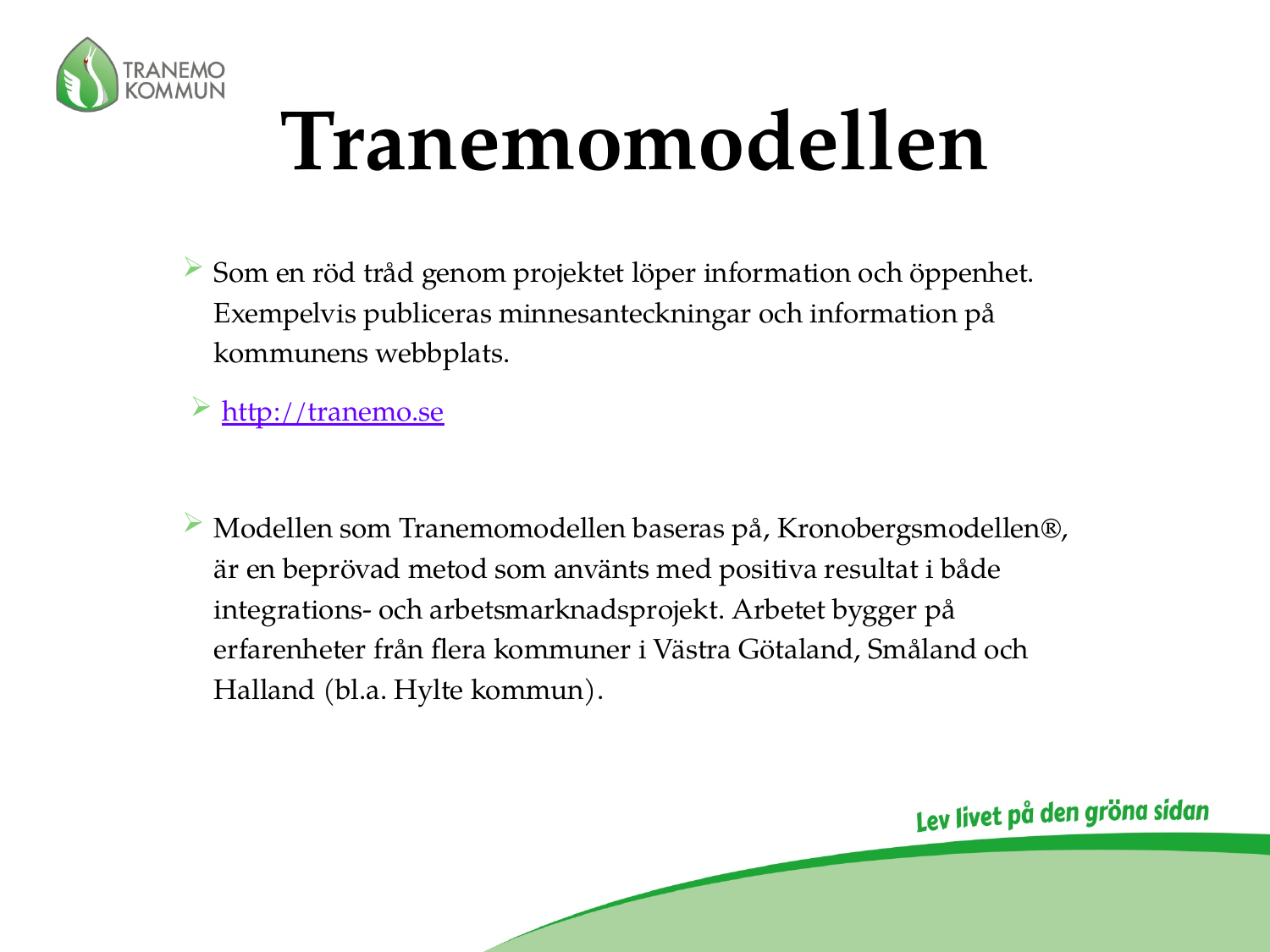

# Tranemomodellen
Som en röd tråd genom projektet löper information och öppenhet. Exempelvis publiceras minnesanteckningar och information på kommunens webbplats.
http://tranemo.se

Modellen som Tranemomodellen baseras på, Kronobergsmodellen®, är en beprövad metod som använts med positiva resultat i både integrations- och arbetsmarknadsprojekt. Arbetet bygger på erfarenheter från flera kommuner i Västra Götaland, Småland och Halland (bl.a. Hylte kommun).